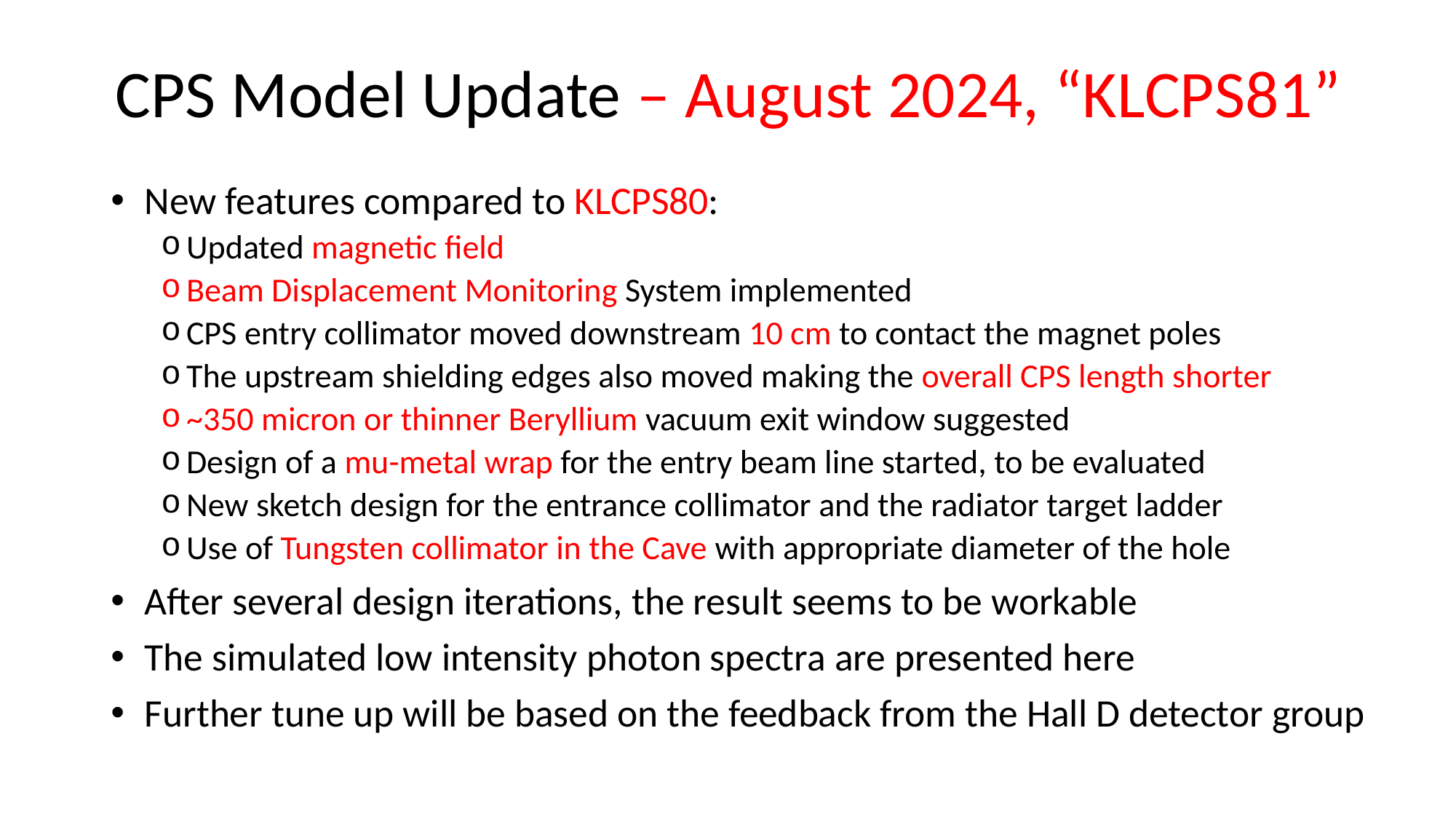

# CPS Model Update – August 2024, “KLCPS81”
 New features compared to KLCPS80:
Updated magnetic field
Beam Displacement Monitoring System implemented
CPS entry collimator moved downstream 10 cm to contact the magnet poles
The upstream shielding edges also moved making the overall CPS length shorter
~350 micron or thinner Beryllium vacuum exit window suggested
Design of a mu-metal wrap for the entry beam line started, to be evaluated
New sketch design for the entrance collimator and the radiator target ladder
Use of Tungsten collimator in the Cave with appropriate diameter of the hole
 After several design iterations, the result seems to be workable
 The simulated low intensity photon spectra are presented here
 Further tune up will be based on the feedback from the Hall D detector group